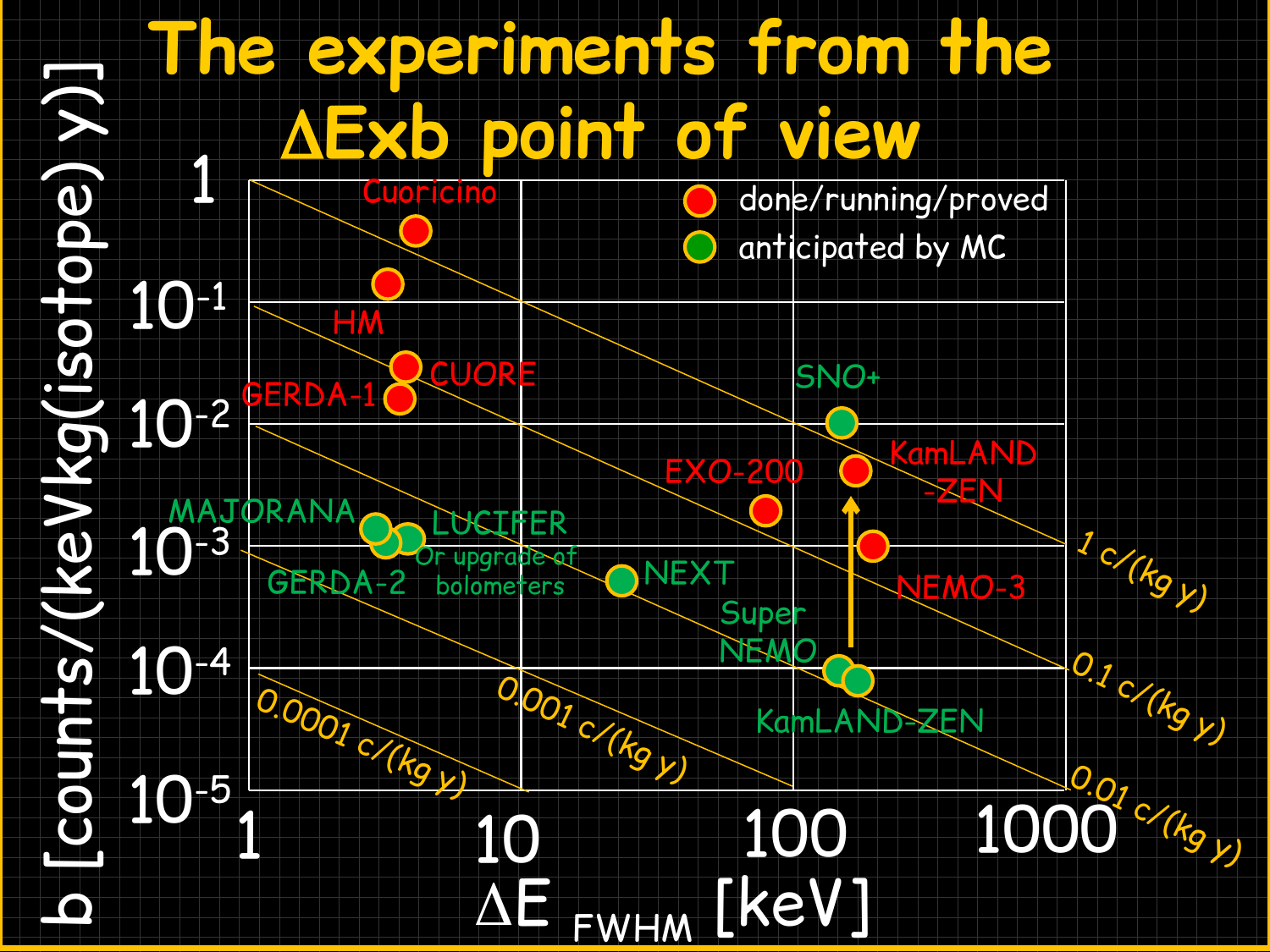

The experiments from the ΔExb point of view
1
Cuoricino

HM
CUORE

GERDA-1

done/running/proved

anticipated by MC

10-1
SNO+

NEMO-3
Super
NEMO

KamLAND-ZEN
KamLAND-ZEN

10-2
EXO-200

NEXT

b [counts/(keVkg(isotope) y)]
MAJORANA
LUCIFER
Or upgrade of
bolometers

GERDA-2

10-3
1 c/(kg y)
10-4
0.1 c/(kg y)
0.001 c/(kg y)
0.0001 c/(kg y)
10-5
1000
100
1
0.01 c/(kg y)
10
ΔE FWHM [keV]